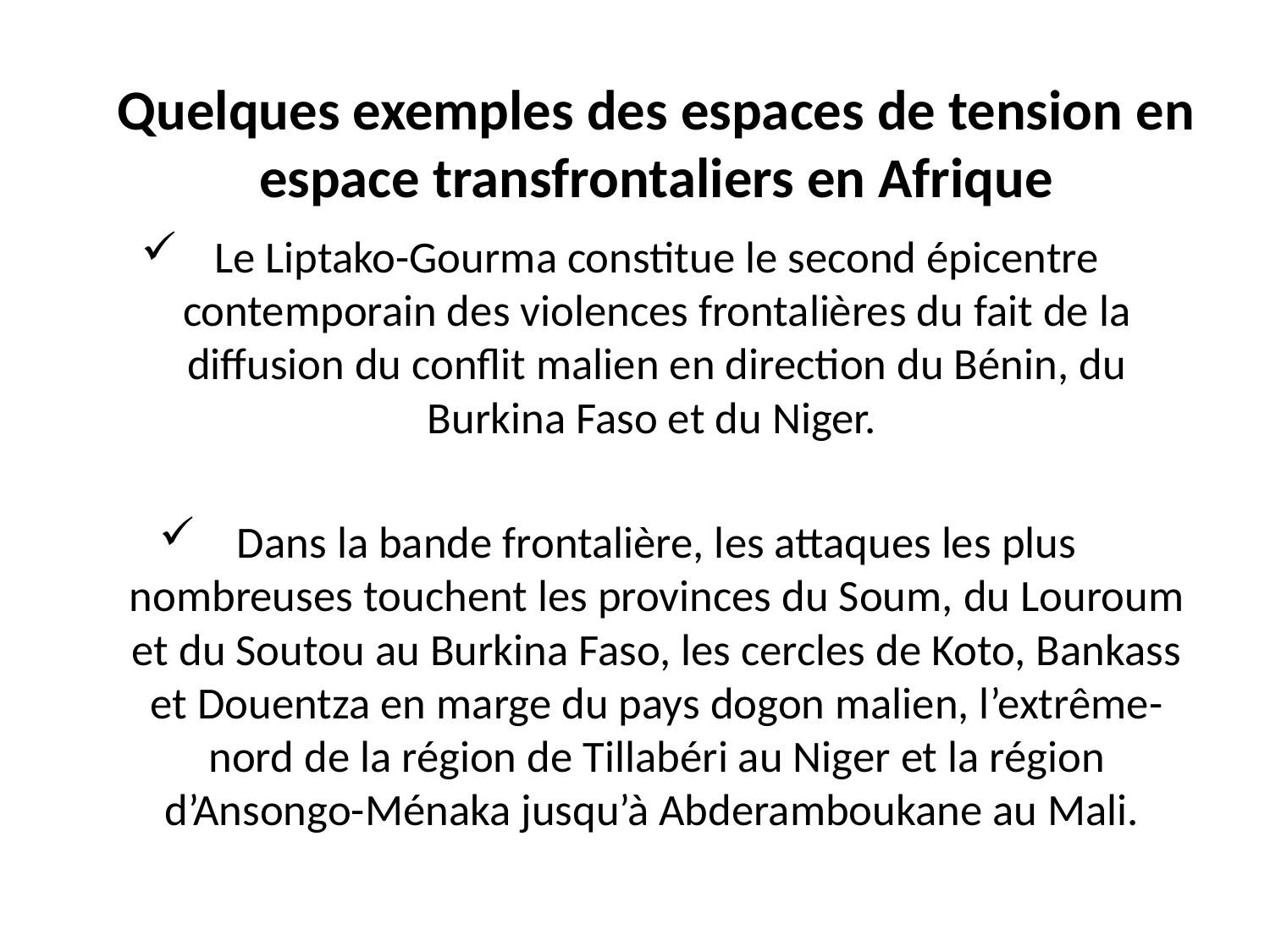

# Quelques exemples des espaces de tension en espace transfrontaliers en Afrique
Le Liptako-Gourma constitue le second épicentre contemporain des violences frontalières du fait de la diffusion du conflit malien en direction du Bénin, du Burkina Faso et du Niger.

Dans la bande frontalière, les attaques les plus nombreuses touchent les provinces du Soum, du Louroum et du Soutou au Burkina Faso, les cercles de Koto, Bankass et Douentza en marge du pays dogon malien, l’extrême-nord de la région de Tillabéri au Niger et la région d’Ansongo-Ménaka jusqu’à Abderamboukane au Mali.